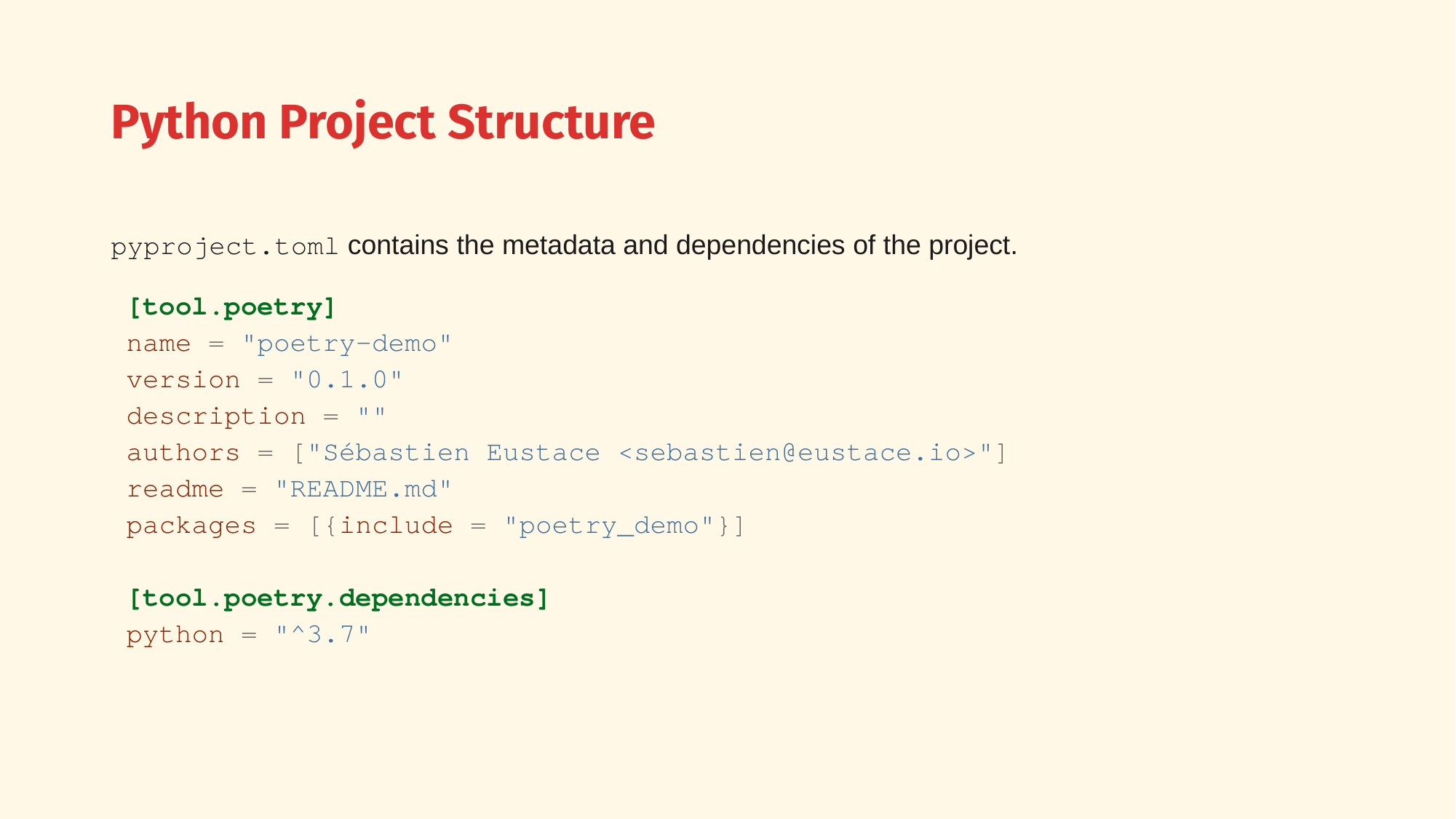

# Python Project Structure
pyproject.toml contains the metadata and dependencies of the project.
[tool.poetry]
name = "poetry-demo"
version = "0.1.0"
description = ""
authors = ["Sébastien Eustace <sebastien@eustace.io>"]
readme = "README.md"
packages = [{include = "poetry_demo"}]
[tool.poetry.dependencies]
python = "^3.7"